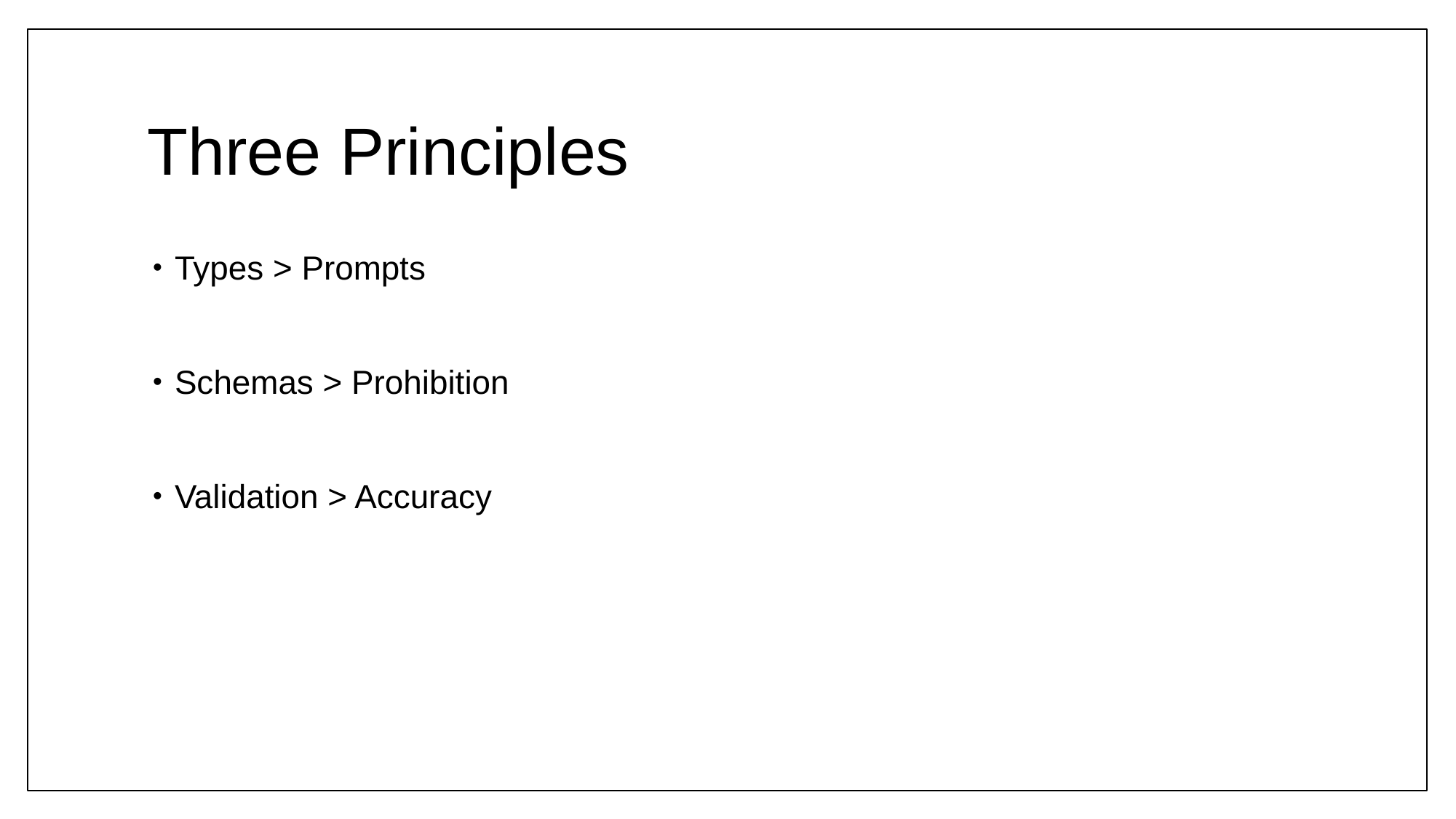

# Three Principles
Types > Prompts

Schemas > Prohibition

Validation > Accuracy